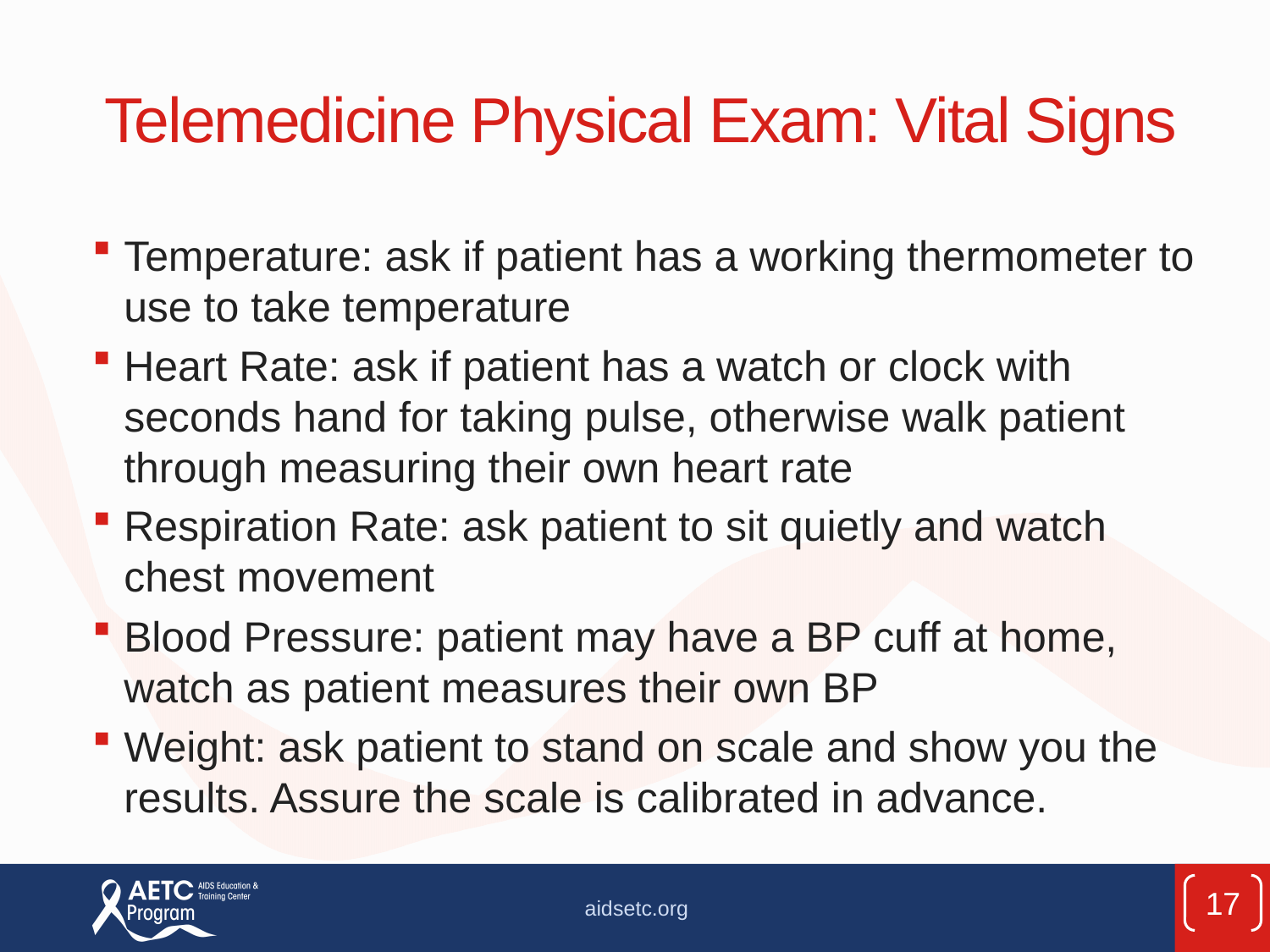

# Telemedicine Physical Exam: Vital Signs
Temperature: ask if patient has a working thermometer to use to take temperature
Heart Rate: ask if patient has a watch or clock with seconds hand for taking pulse, otherwise walk patient through measuring their own heart rate
Respiration Rate: ask patient to sit quietly and watch chest movement
Blood Pressure: patient may have a BP cuff at home, watch as patient measures their own BP
Weight: ask patient to stand on scale and show you the results. Assure the scale is calibrated in advance.

17
aidsetc.org